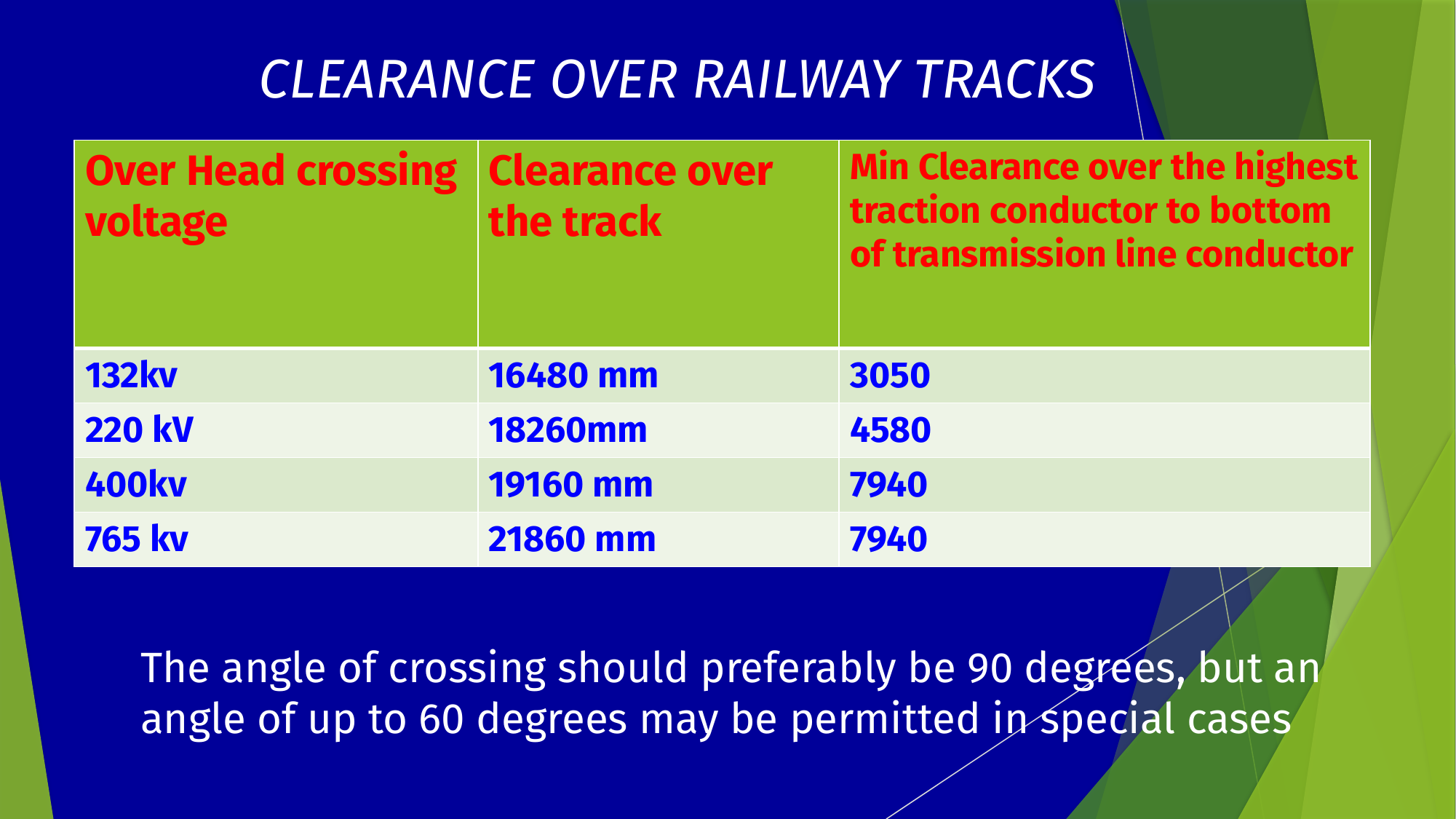

# CLEARANCE OVER RAILWAY TRACKS
| Over Head crossing voltage | Clearance over the track | Min Clearance over the highest traction conductor to bottom of transmission line conductor |
| --- | --- | --- |
| 132kv | 16480 mm | 3050 |
| 220 kV | 18260mm | 4580 |
| 400kv | 19160 mm | 7940 |
| 765 kv | 21860 mm | 7940 |
The angle of crossing should preferably be 90 degrees, but an angle of up to 60 degrees may be permitted in special cases